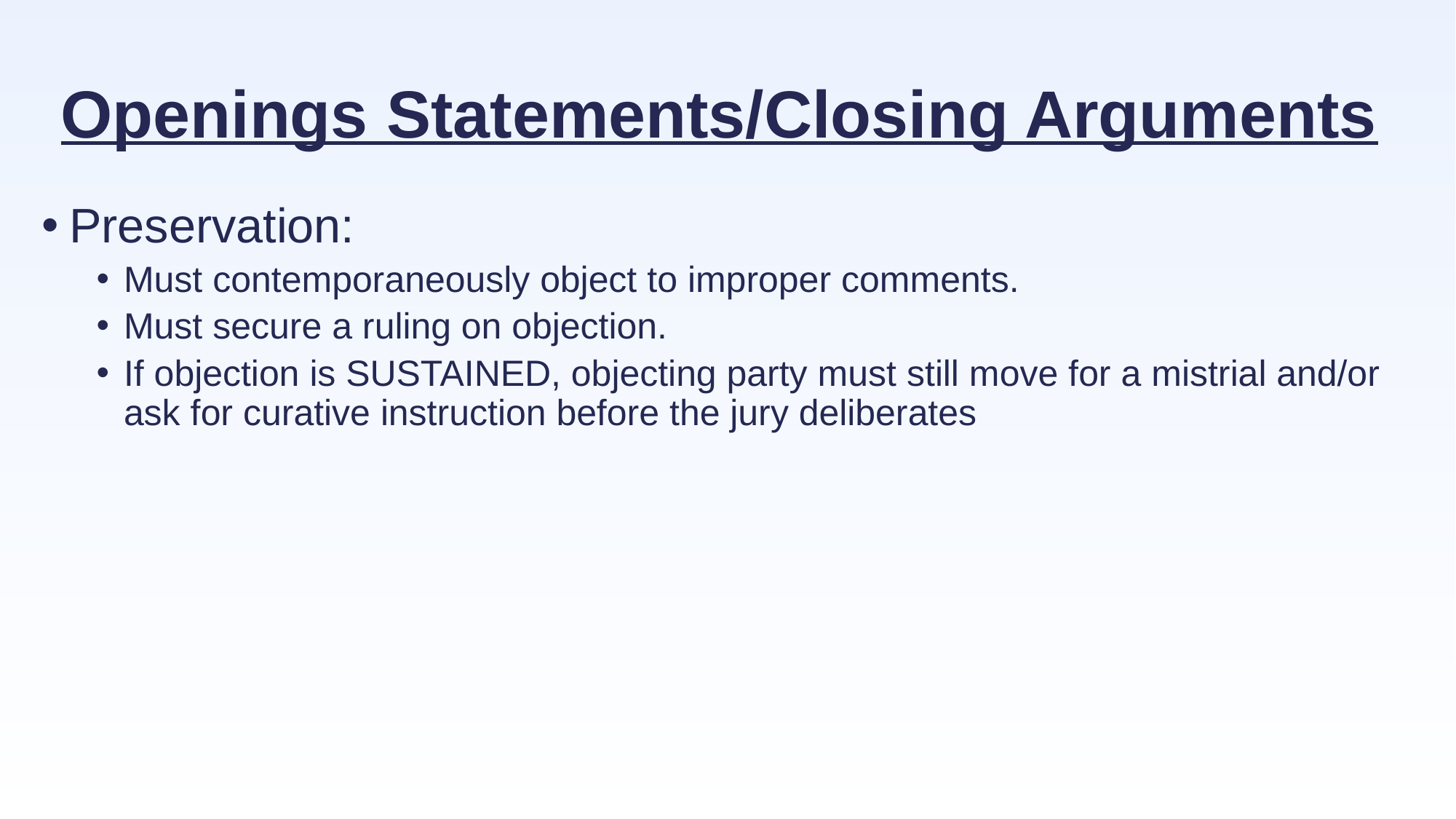

# Openings Statements/Closing Arguments
Preservation:
Must contemporaneously object to improper comments.
Must secure a ruling on objection.
If objection is SUSTAINED, objecting party must still move for a mistrial and/or ask for curative instruction before the jury deliberates